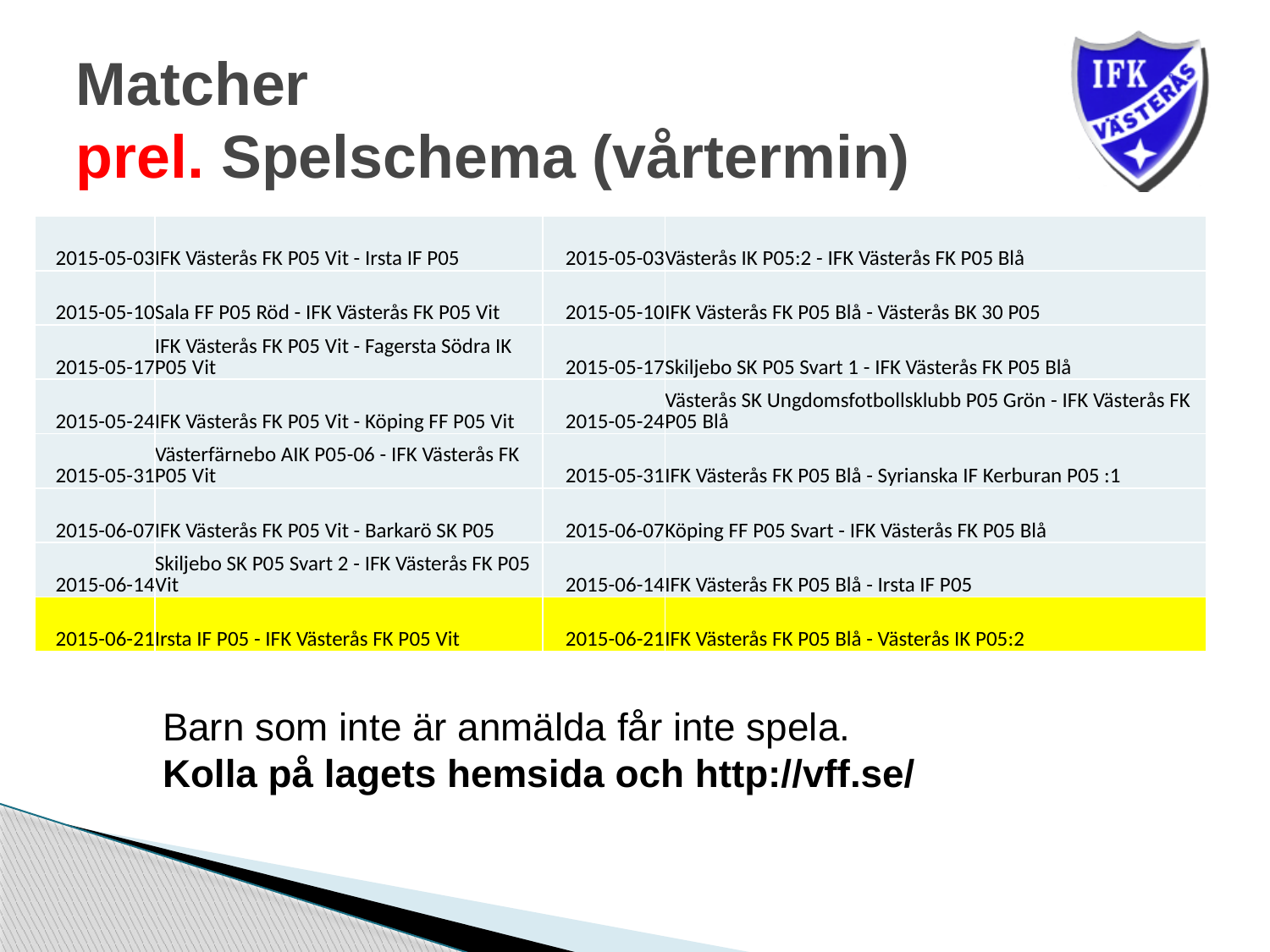

# Matcher prel. Spelschema (vårtermin)
| 2015-05-03 | IFK Västerås FK P05 Vit - Irsta IF P05 | 2015-05-03 | Västerås IK P05:2 - IFK Västerås FK P05 Blå |
| --- | --- | --- | --- |
| 2015-05-10 | Sala FF P05 Röd - IFK Västerås FK P05 Vit | 2015-05-10 | IFK Västerås FK P05 Blå - Västerås BK 30 P05 |
| 2015-05-17 | IFK Västerås FK P05 Vit - Fagersta Södra IK P05 Vit | 2015-05-17 | Skiljebo SK P05 Svart 1 - IFK Västerås FK P05 Blå |
| 2015-05-24 | IFK Västerås FK P05 Vit - Köping FF P05 Vit | 2015-05-24 | Västerås SK Ungdomsfotbollsklubb P05 Grön - IFK Västerås FK P05 Blå |
| 2015-05-31 | Västerfärnebo AIK P05-06 - IFK Västerås FK P05 Vit | 2015-05-31 | IFK Västerås FK P05 Blå - Syrianska IF Kerburan P05 :1 |
| 2015-06-07 | IFK Västerås FK P05 Vit - Barkarö SK P05 | 2015-06-07 | Köping FF P05 Svart - IFK Västerås FK P05 Blå |
| 2015-06-14 | Skiljebo SK P05 Svart 2 - IFK Västerås FK P05 Vit | 2015-06-14 | IFK Västerås FK P05 Blå - Irsta IF P05 |
| 2015-06-21 | Irsta IF P05 - IFK Västerås FK P05 Vit | 2015-06-21 | IFK Västerås FK P05 Blå - Västerås IK P05:2 |
Barn som inte är anmälda får inte spela.
Kolla på lagets hemsida och http://vff.se/